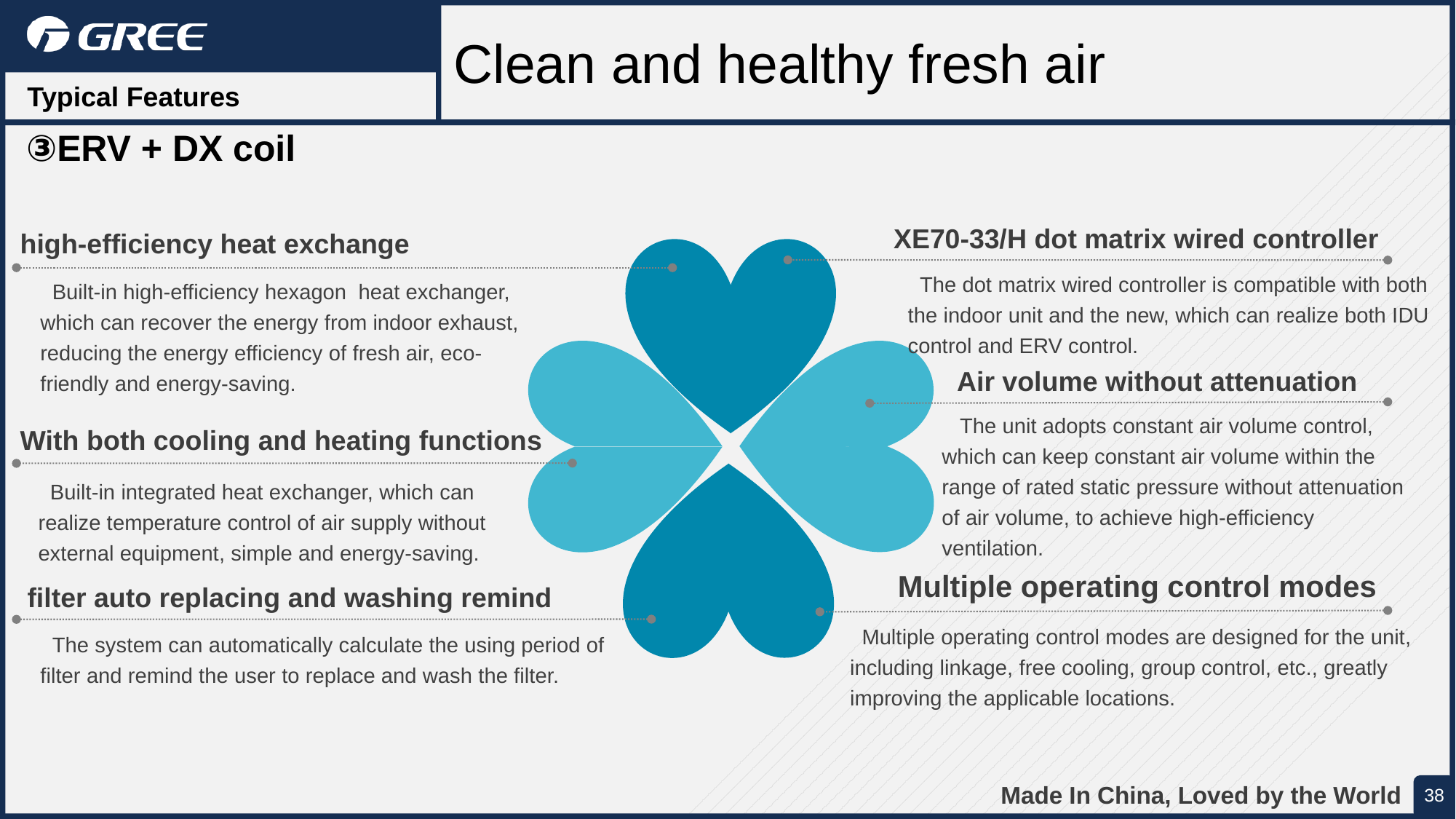

Clean and healthy fresh air
Typical Features
③ERV + DX coil
XE70-33/H dot matrix wired controller
high-efficiency heat exchange

  The dot matrix wired controller is compatible with both the indoor unit and the new, which can realize both IDU control and ERV control.
  Built-in high-efficiency hexagon  heat exchanger, which can recover the energy from indoor exhaust, reducing the energy efficiency of fresh air, eco-friendly and energy-saving.

Air volume without attenuation
   The unit adopts constant air volume control, which can keep constant air volume within the range of rated static pressure without attenuation of air volume, to achieve high-efficiency ventilation.
With both cooling and heating functions

  Built-in integrated heat exchanger, which can realize temperature control of air supply without external equipment, simple and energy-saving.
Multiple operating control modes
filter auto replacing and washing remind
  Multiple operating control modes are designed for the unit, including linkage, free cooling, group control, etc., greatly improving the applicable locations.
  The system can automatically calculate the using period of filter and remind the user to replace and wash the filter.